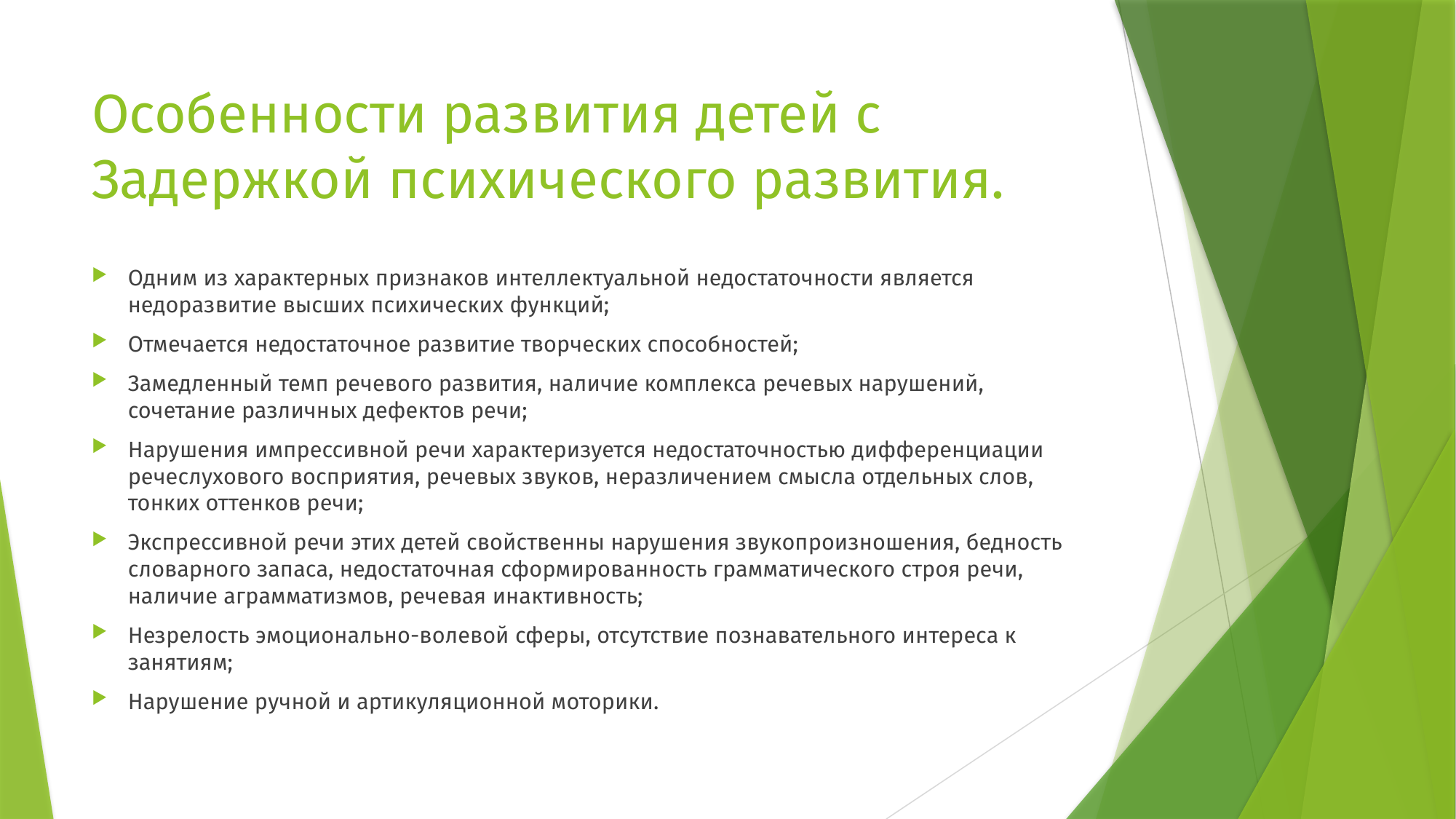

# Особенности развития детей с Задержкой психического развития.
Одним из характерных признаков интеллектуальной недостаточности является недоразвитие высших психических функций;
Отмечается недостаточное развитие творческих способностей;
Замедленный темп речевого развития, наличие комплекса речевых нарушений, сочетание различных дефектов речи;
Нарушения импрессивной речи характеризуется недостаточностью дифференциации речеслухового восприятия, речевых звуков, неразличением смысла отдельных слов, тонких оттенков речи;
Экспрессивной речи этих детей свойственны нарушения звукопроизношения, бедность словарного запаса, недостаточная сформированность грамматического строя речи, наличие аграмматизмов, речевая инактивность;
Незрелость эмоционально-волевой сферы, отсутствие познавательного интереса к занятиям;
Нарушение ручной и артикуляционной моторики.